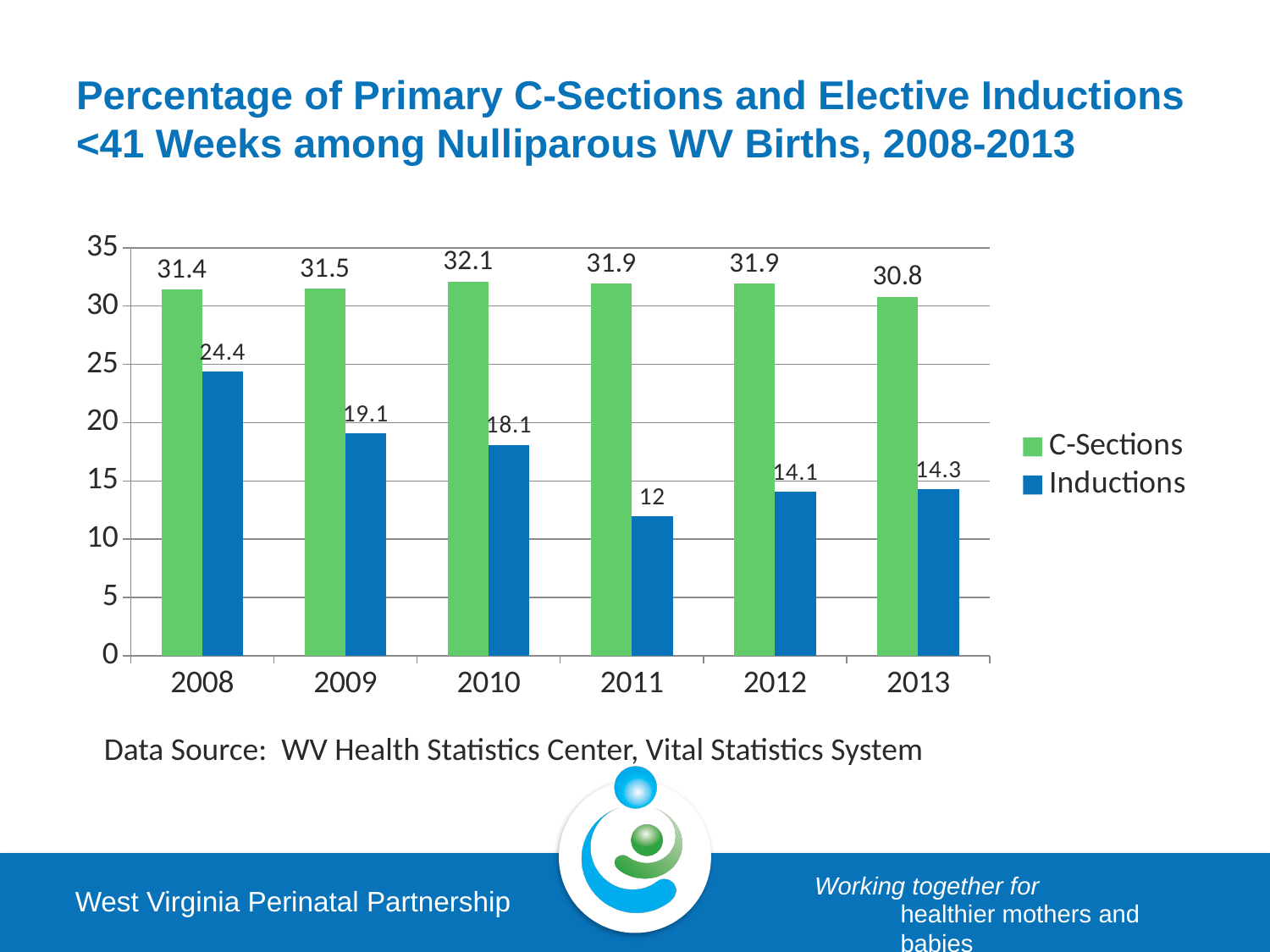

# Percentage of Primary C-Sections and Elective Inductions <41 Weeks among Nulliparous WV Births, 2008-2013

### Chart

| Category | C-Sections | Inductions |
|---|---|---|
| 2008 | 31.4 | 24.4 |
| 2009 | 31.5 | 19.1 |
| 2010 | 32.1 | 18.1 |
| 2011 | 31.9 | 12.0 |
| 2012 | 31.9 | 14.1 |
| 2013 | 30.8 | 14.3 |
Data Source:  WV Health Statistics Center, Vital Statistics System